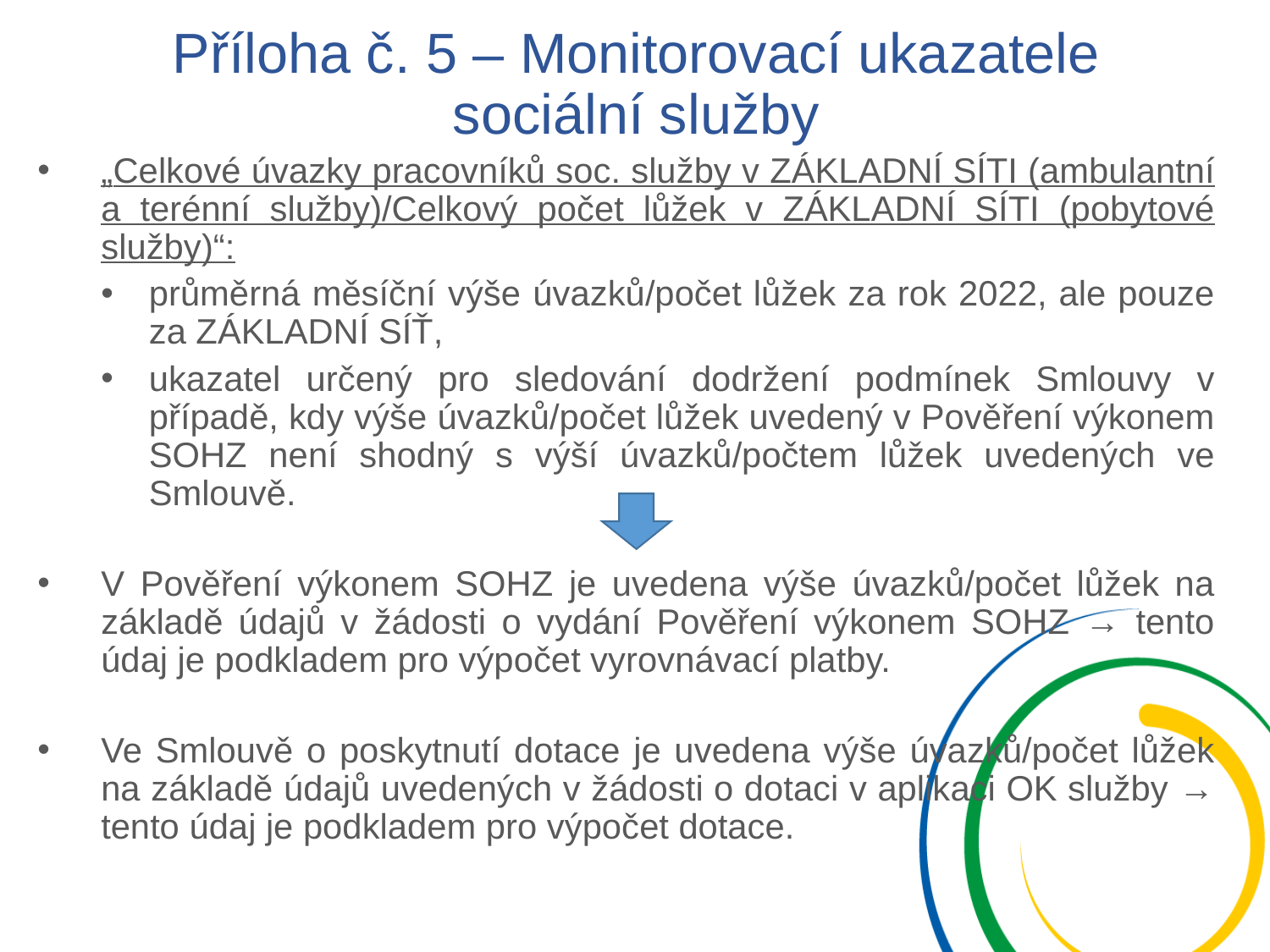

# Příloha č. 5 – Monitorovací ukazatele sociální služby
„Celkové úvazky pracovníků soc. služby v ZÁKLADNÍ SÍTI (ambulantní a terénní služby)/Celkový počet lůžek v ZÁKLADNÍ SÍTI (pobytové služby)“:
průměrná měsíční výše úvazků/počet lůžek za rok 2022, ale pouze za ZÁKLADNÍ SÍŤ,
ukazatel určený pro sledování dodržení podmínek Smlouvy v případě, kdy výše úvazků/počet lůžek uvedený v Pověření výkonem SOHZ není shodný s výší úvazků/počtem lůžek uvedených ve Smlouvě.

V Pověření výkonem SOHZ je uvedena výše úvazků/počet lůžek na základě údajů v žádosti o vydání Pověření výkonem SOHZ → tento údaj je podkladem pro výpočet vyrovnávací platby.

Ve Smlouvě o poskytnutí dotace je uvedena výše úvazků/počet lůžek na základě údajů uvedených v žádosti o dotaci v aplikaci OK služby → tento údaj je podkladem pro výpočet dotace.